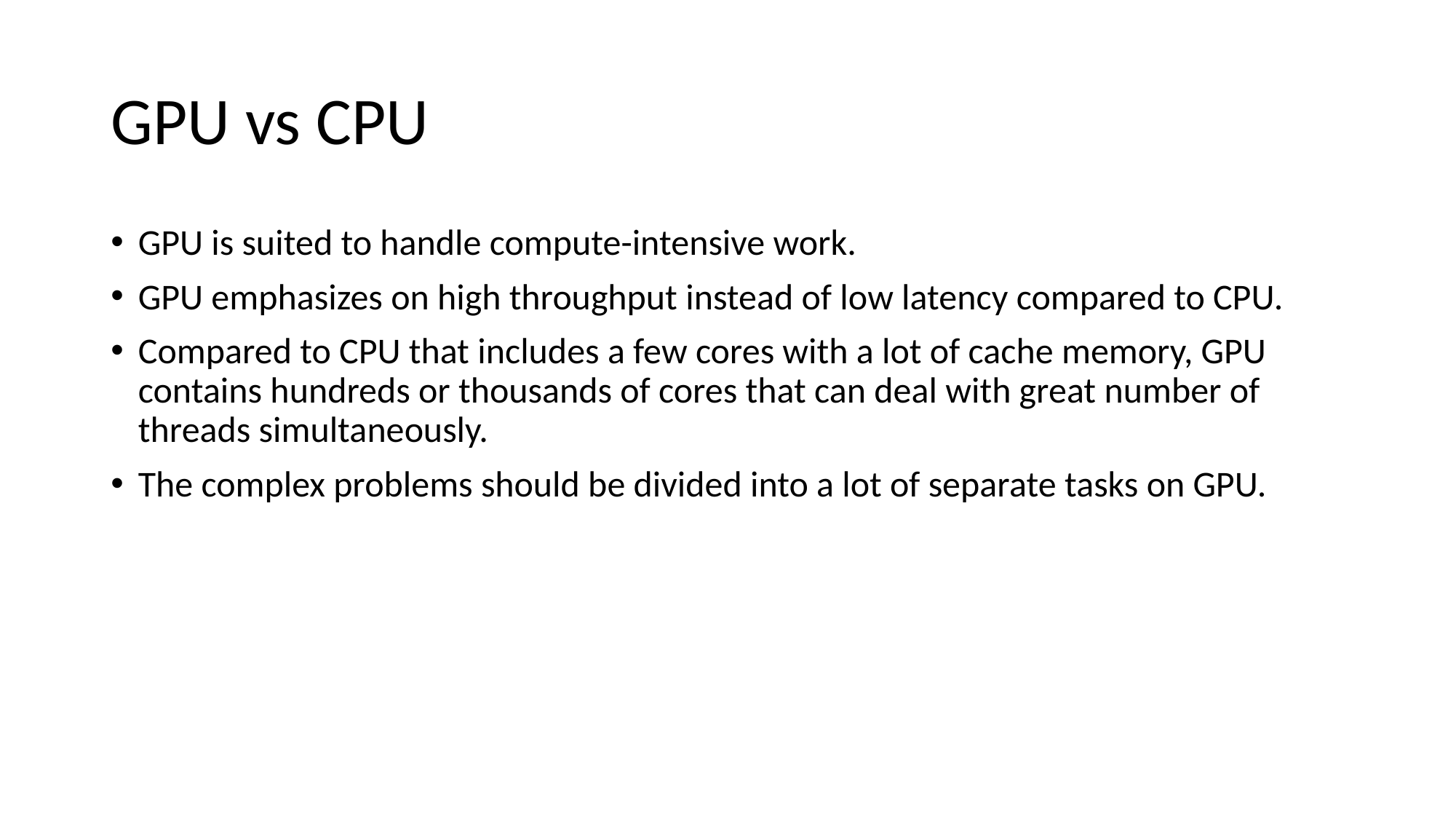

# GPU vs CPU
GPU is suited to handle compute-intensive work.
GPU emphasizes on high throughput instead of low latency compared to CPU.
Compared to CPU that includes a few cores with a lot of cache memory, GPU contains hundreds or thousands of cores that can deal with great number of threads simultaneously.
The complex problems should be divided into a lot of separate tasks on GPU.